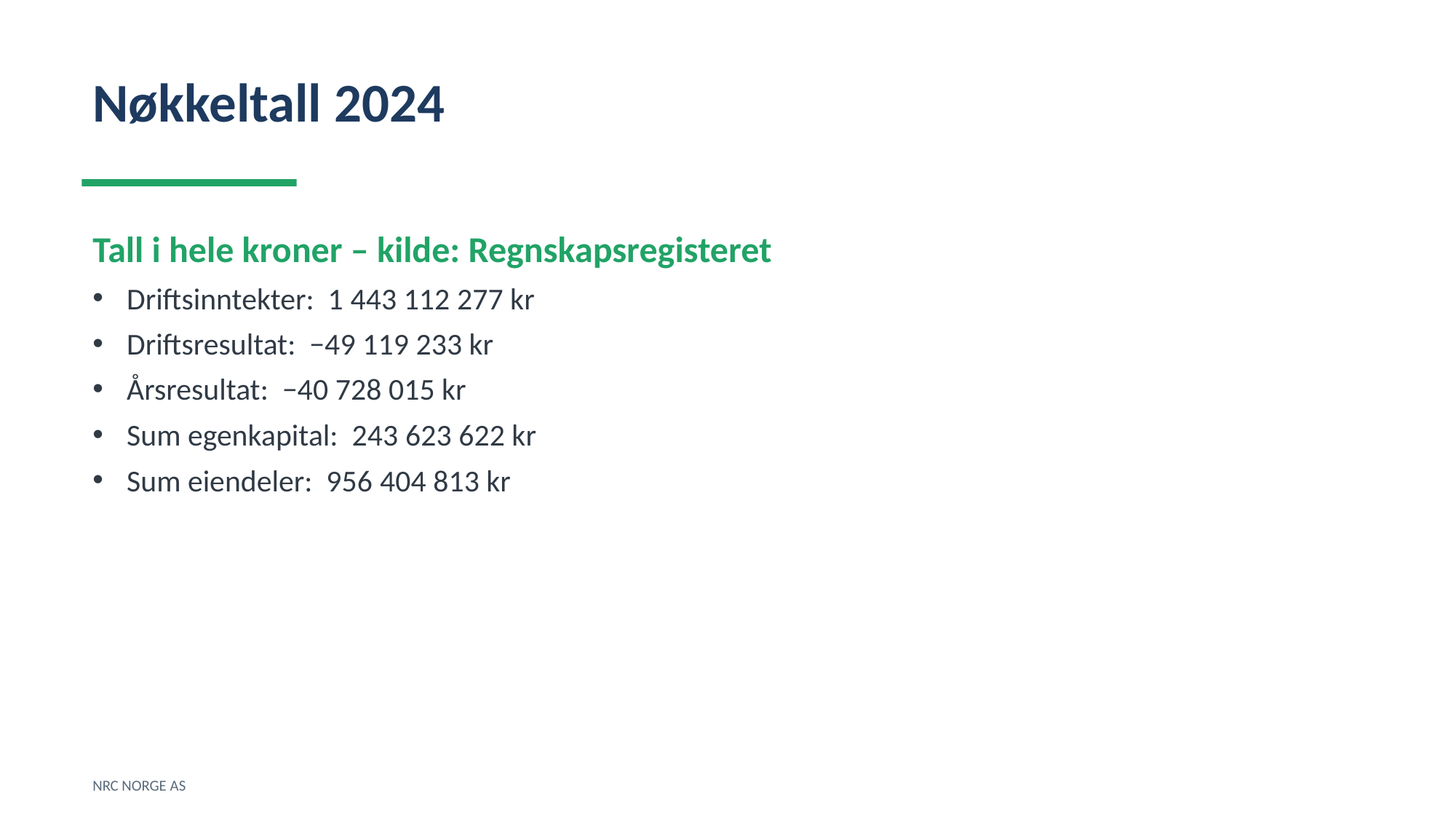

Nøkkeltall 2024

Tall i hele kroner – kilde: Regnskapsregisteret
Driftsinntekter:  1 443 112 277 kr
Driftsresultat:  −49 119 233 kr
Årsresultat:  −40 728 015 kr
Sum egenkapital:  243 623 622 kr
Sum eiendeler:  956 404 813 kr
NRC NORGE AS